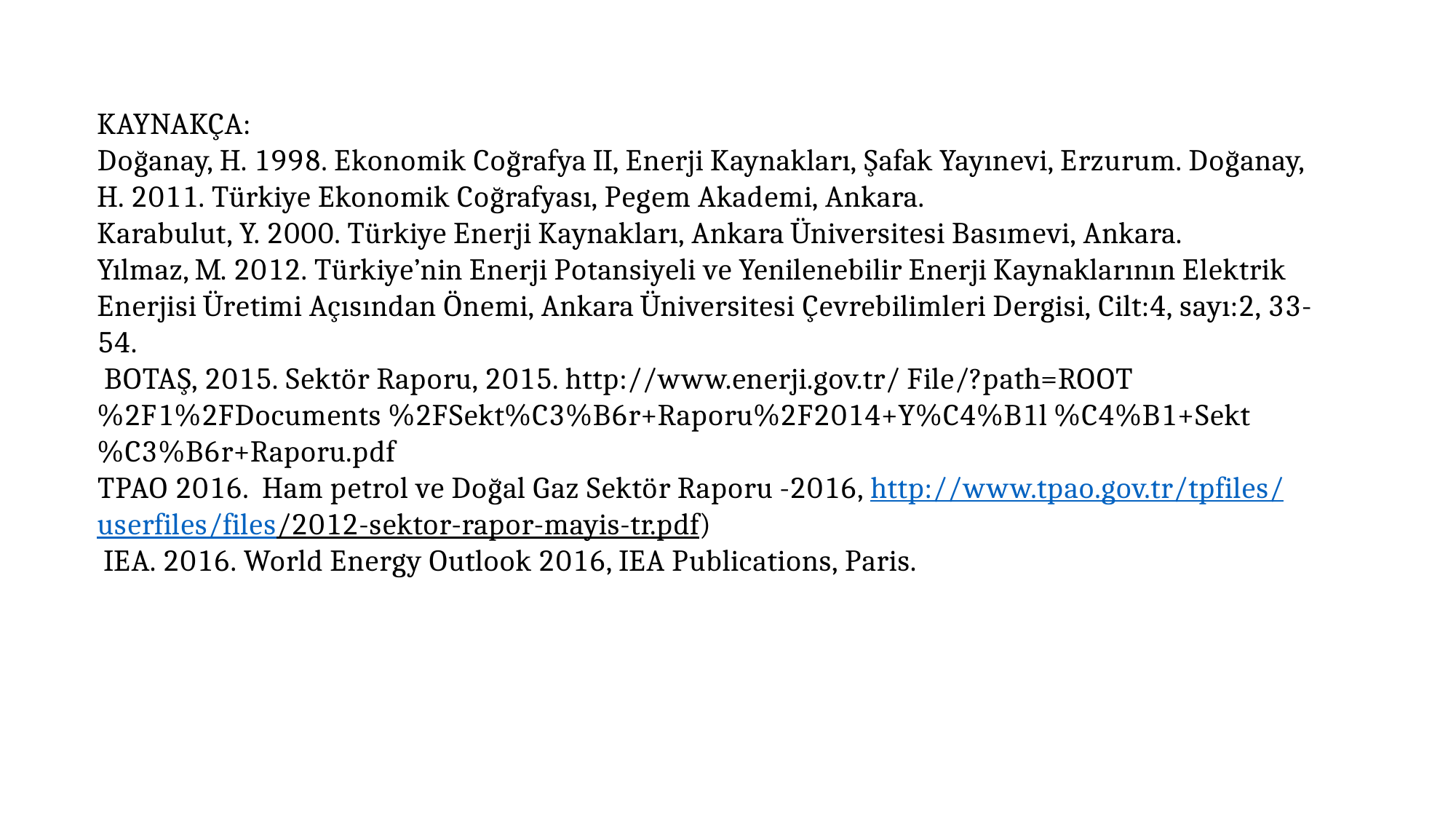

KAYNAKÇA:
Doğanay, H. 1998. Ekonomik Coğrafya II, Enerji Kaynakları, Şafak Yayınevi, Erzurum. Doğanay, H. 2011. Türkiye Ekonomik Coğrafyası, Pegem Akademi, Ankara.
Karabulut, Y. 2000. Türkiye Enerji Kaynakları, Ankara Üniversitesi Basımevi, Ankara.
Yılmaz, M. 2012. Türkiye’nin Enerji Potansiyeli ve Yenilenebilir Enerji Kaynaklarının Elektrik Enerjisi Üretimi Açısından Önemi, Ankara Üniversitesi Çevrebilimleri Dergisi, Cilt:4, sayı:2, 33-54.
 BOTAŞ, 2015. Sektör Raporu, 2015. http://www.enerji.gov.tr/ File/?path=ROOT%2F1%2FDocuments %2FSekt%C3%B6r+Raporu%2F2014+Y%C4%B1l %C4%B1+Sekt%C3%B6r+Raporu.pdf
TPAO 2016.  Ham petrol ve Doğal Gaz Sektör Raporu -2016, http://www.tpao.gov.tr/tpfiles/userfiles/files/2012-sektor-rapor-mayis-tr.pdf)
 IEA. 2016. World Energy Outlook 2016, IEA Publications, Paris.